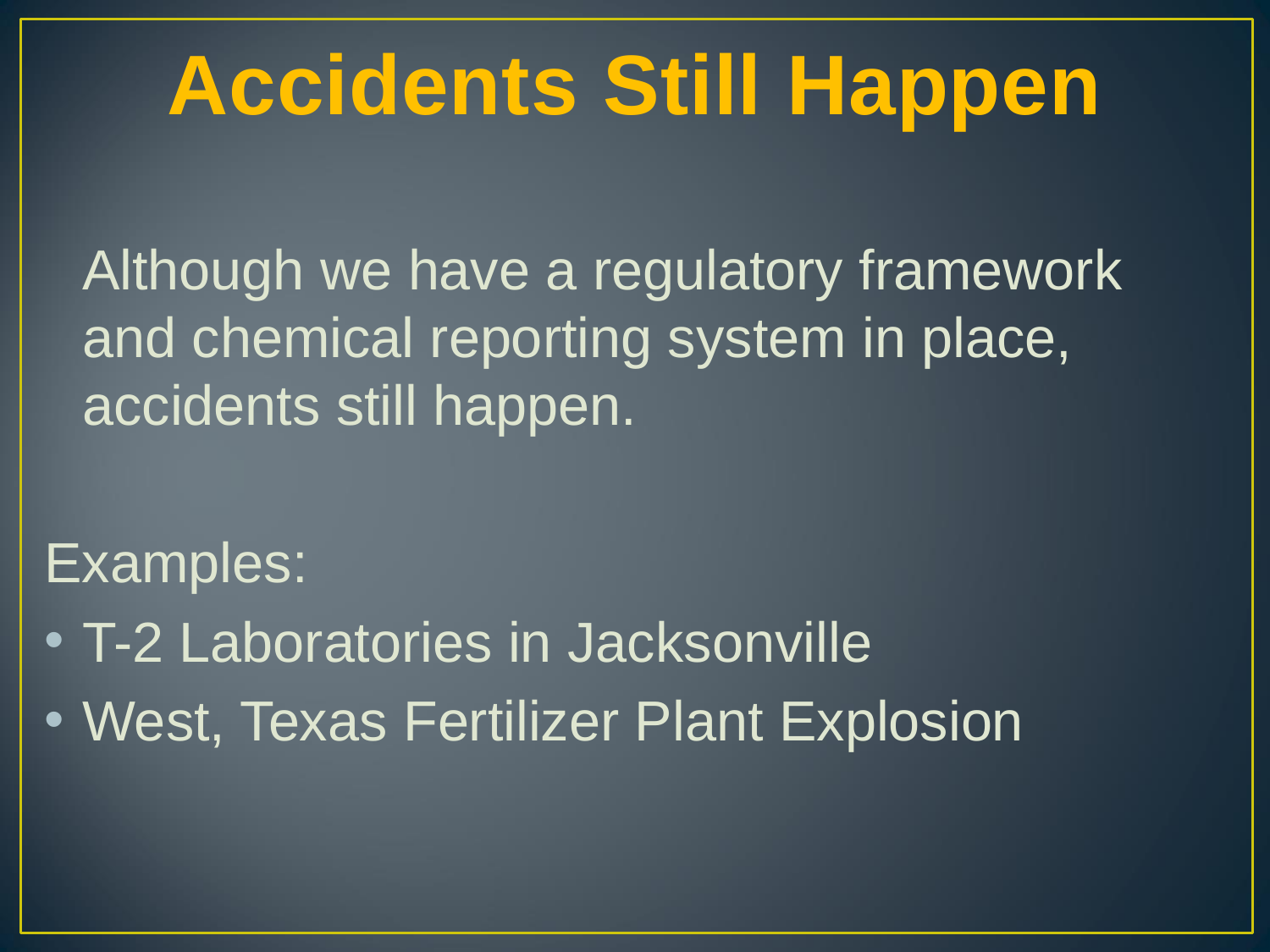

# Accidents Still Happen

	Although we have a regulatory framework and chemical reporting system in place, accidents still happen.

Examples:
T-2 Laboratories in Jacksonville
West, Texas Fertilizer Plant Explosion